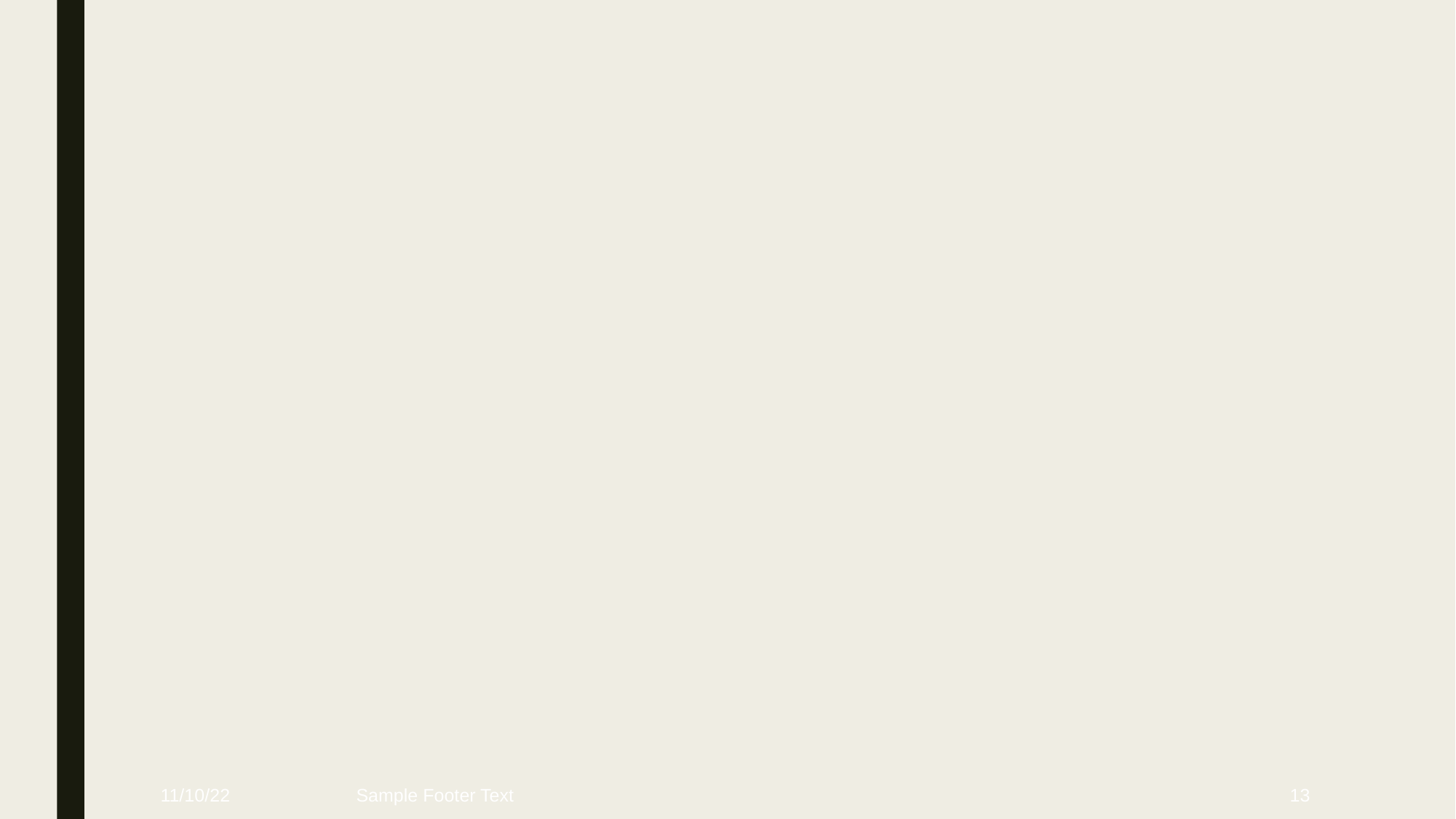

# Consideración de las recurrencias
Una vez aislado algún motivo o secuencia dinámica significativa, el psicólogo debe estar alerta para descubrir su repetición en otras o en todas las demás respuestas.

11/10/22
Sample Footer Text
13